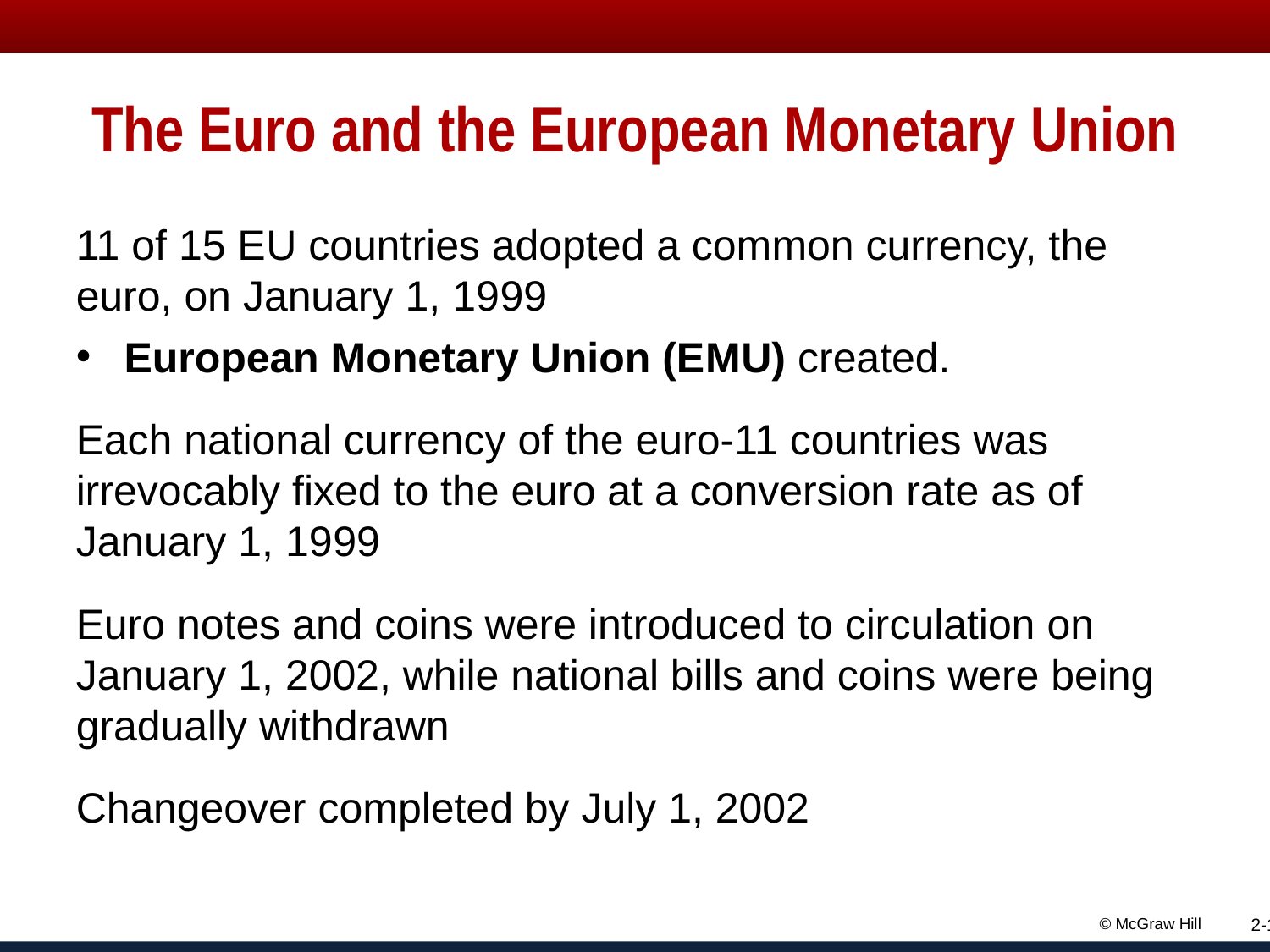

# The Euro and the European Monetary Union
11 of 15 E U countries adopted a common currency, the euro, on January 1, 19 99
European Monetary Union (E M U) created.
Each national currency of the euro-11 countries was irrevocably fixed to the euro at a conversion rate as of January 1, 19 99
Euro notes and coins were introduced to circulation on January 1, 2002, while national bills and coins were being gradually withdrawn
Changeover completed by July 1, 2002